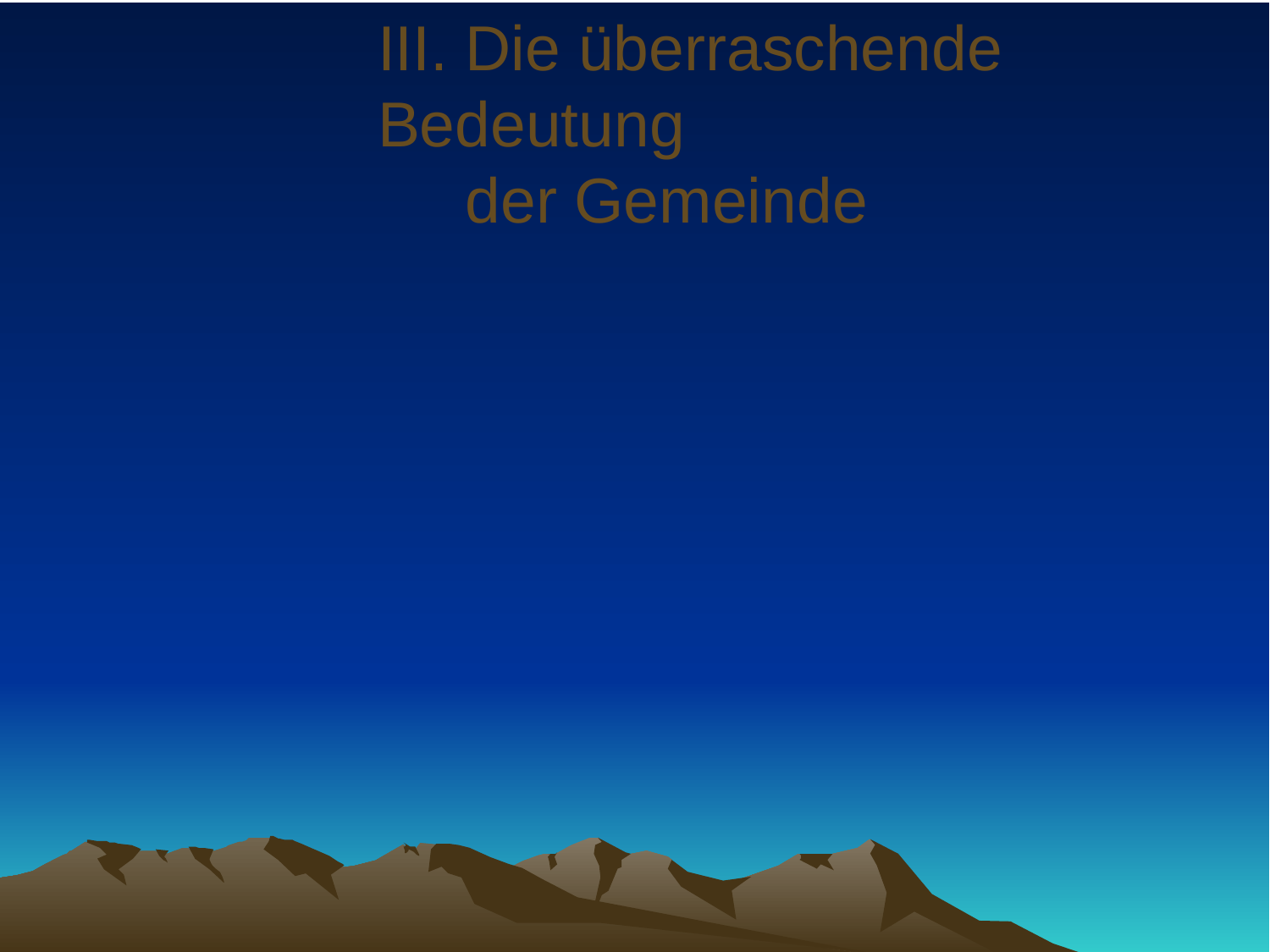

# III. Die überraschende Bedeutung der Gemeinde